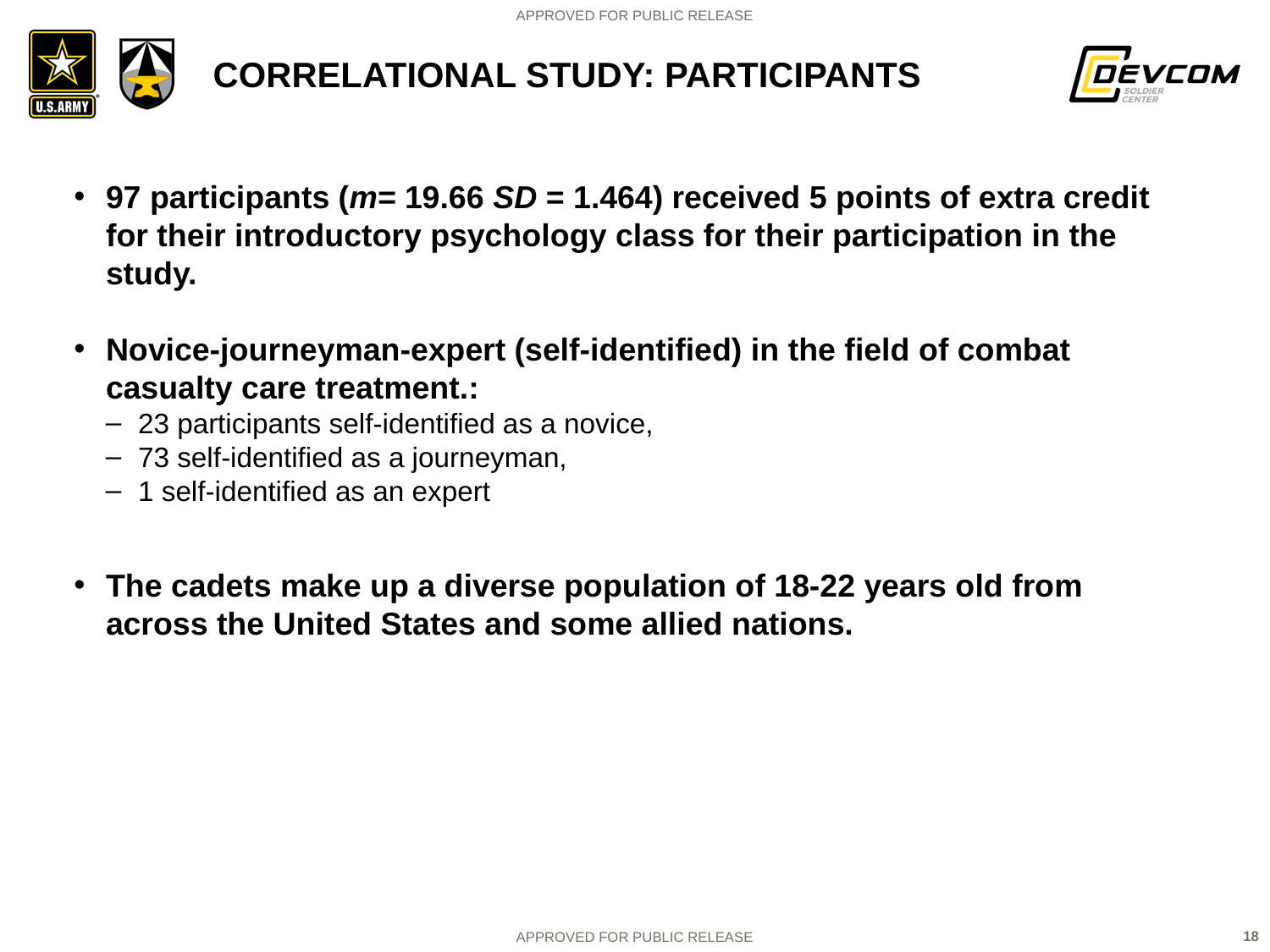

# Correlational study: Participants
97 participants (m= 19.66 SD = 1.464) received 5 points of extra credit for their introductory psychology class for their participation in the study.

Novice-journeyman-expert (self-identified) in the field of combat casualty care treatment.:
23 participants self-identified as a novice,
73 self-identified as a journeyman,
1 self-identified as an expert

The cadets make up a diverse population of 18-22 years old from across the United States and some allied nations.